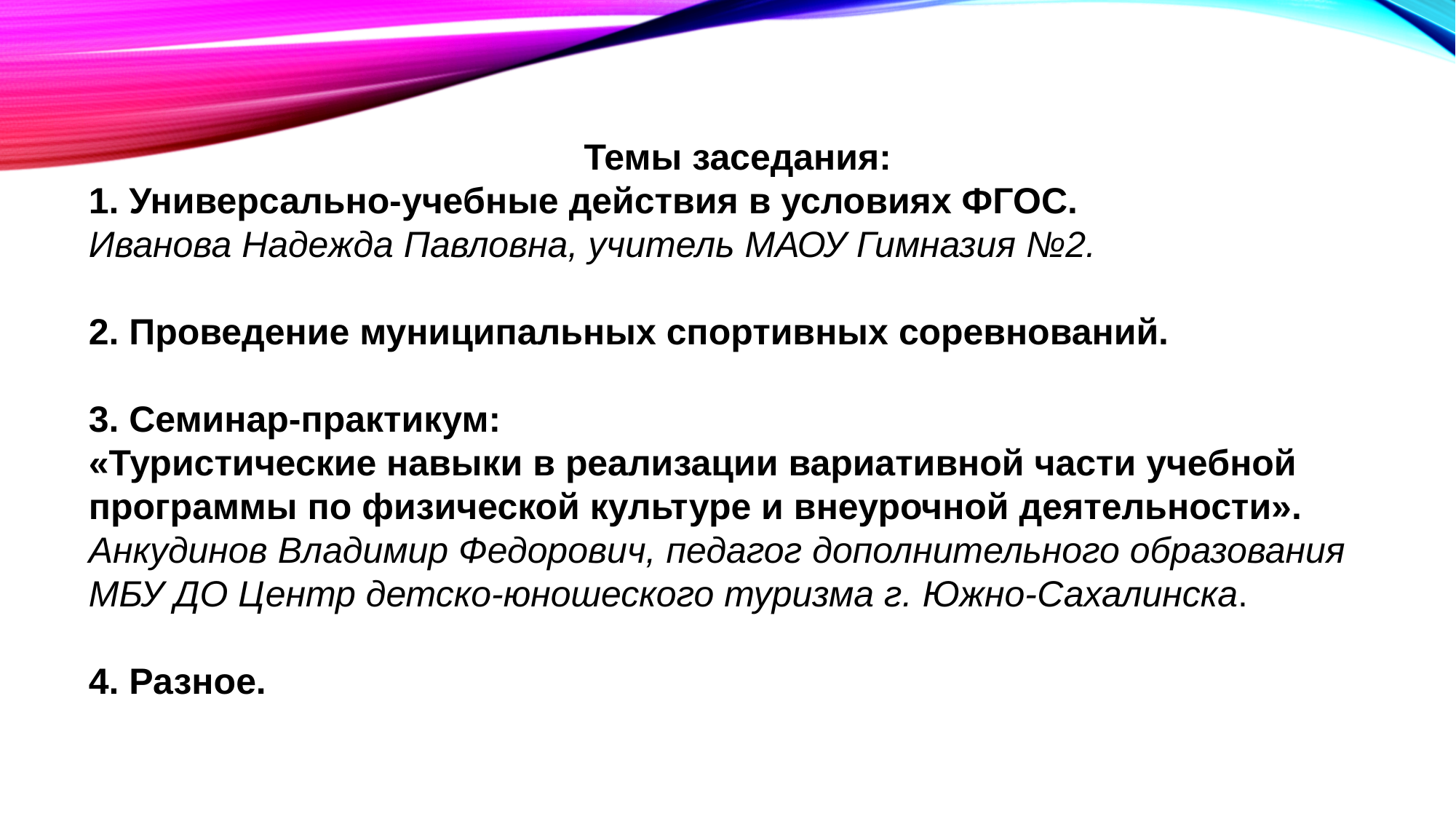

Темы заседания:
1. Универсально-учебные действия в условиях ФГОС.
Иванова Надежда Павловна, учитель МАОУ Гимназия №2.

2. Проведение муниципальных спортивных соревнований.

3. Семинар-практикум:
«Туристические навыки в реализации вариативной части учебной программы по физической культуре и внеурочной деятельности».
Анкудинов Владимир Федорович, педагог дополнительного образования МБУ ДО Центр детско-юношеского туризма г. Южно-Сахалинска.

4. Разное.